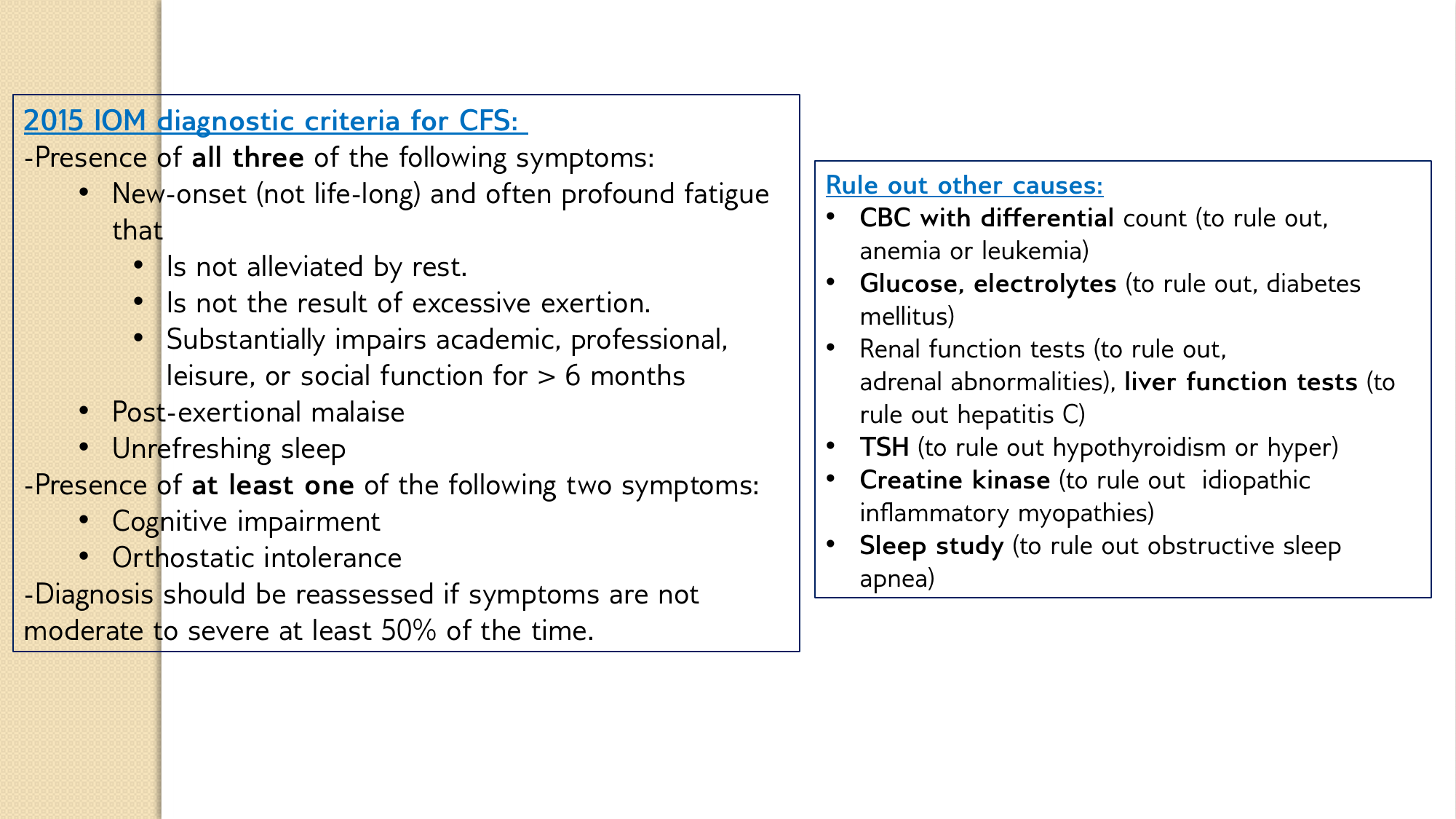

2015 IOM diagnostic criteria for CFS:
-Presence of all three of the following symptoms:
New-onset (not life-long) and often profound fatigue that
Is not alleviated by rest.
Is not the result of excessive exertion.
Substantially impairs academic, professional, leisure, or social function for > 6 months
Post-exertional malaise
Unrefreshing sleep
-Presence of at least one of the following two symptoms:
Cognitive impairment
Orthostatic intolerance
-Diagnosis should be reassessed if symptoms are not moderate to severe at least 50% of the time.
Rule out other causes:
CBC with differential count (to rule out, anemia or leukemia)
Glucose, electrolytes (to rule out, diabetes mellitus)
Renal function tests (to rule out, adrenal abnormalities), liver function tests (to rule out hepatitis C)
TSH (to rule out hypothyroidism or hyper)
Creatine kinase (to rule out  idiopathic inflammatory myopathies)
Sleep study (to rule out obstructive sleep apnea)